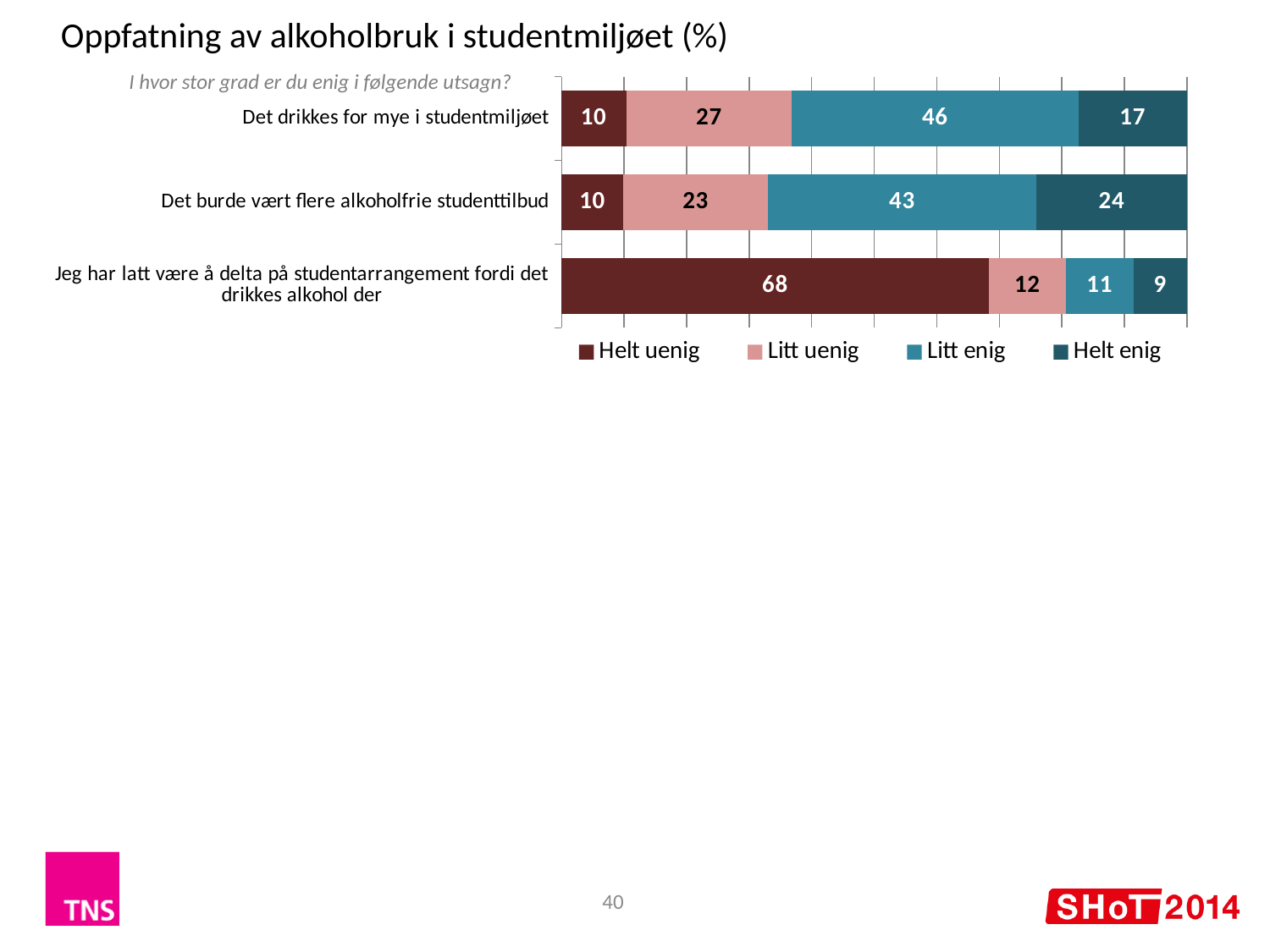

Oppfatning av alkoholbruk i studentmiljøet (%)
I hvor stor grad er du enig i følgende utsagn?

### Chart

| Category | Helt uenig | Litt uenig | Litt enig | Helt enig |
|---|---|---|---|---|
| Det drikkes for mye i studentmiljøet | 10.33 | 26.51 | 45.82 | 17.34 |
| Det burde vært flere alkoholfrie studenttilbud | 9.91 | 23.09 | 42.97 | 24.03 |
| Jeg har latt være å delta på studentarrangement fordi det drikkes alkohol der | 68.37 | 12.24 | 10.85 | 8.55 |
40